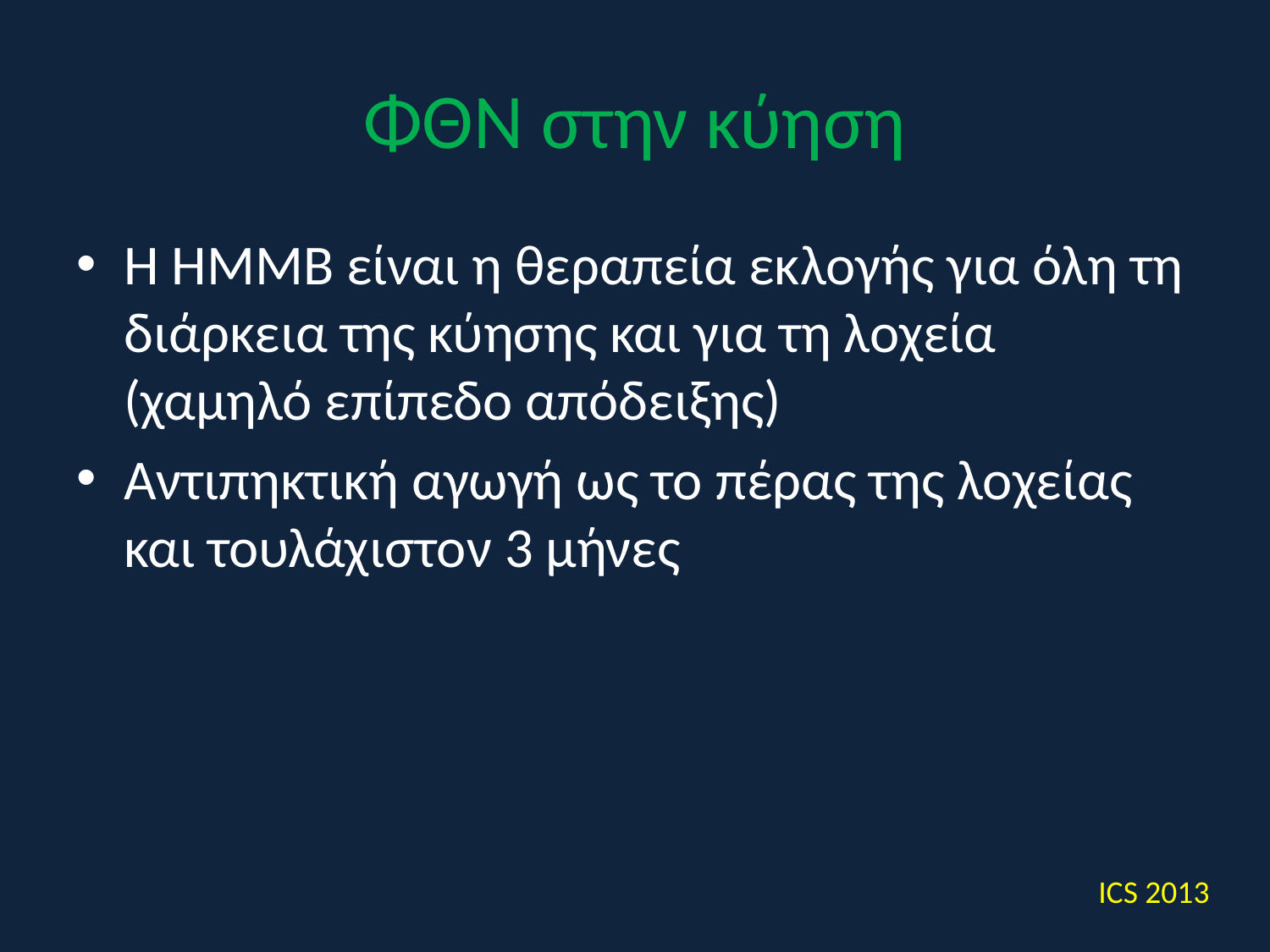

# ΦΘΝ στην κύηση
Η ΗΜΜΒ είναι η θεραπεία εκλογής για όλη τη διάρκεια της κύησης και για τη λοχεία (χαμηλό επίπεδο απόδειξης)
Αντιπηκτική αγωγή ως το πέρας της λοχείας και τουλάχιστον 3 μήνες

ICS 2013